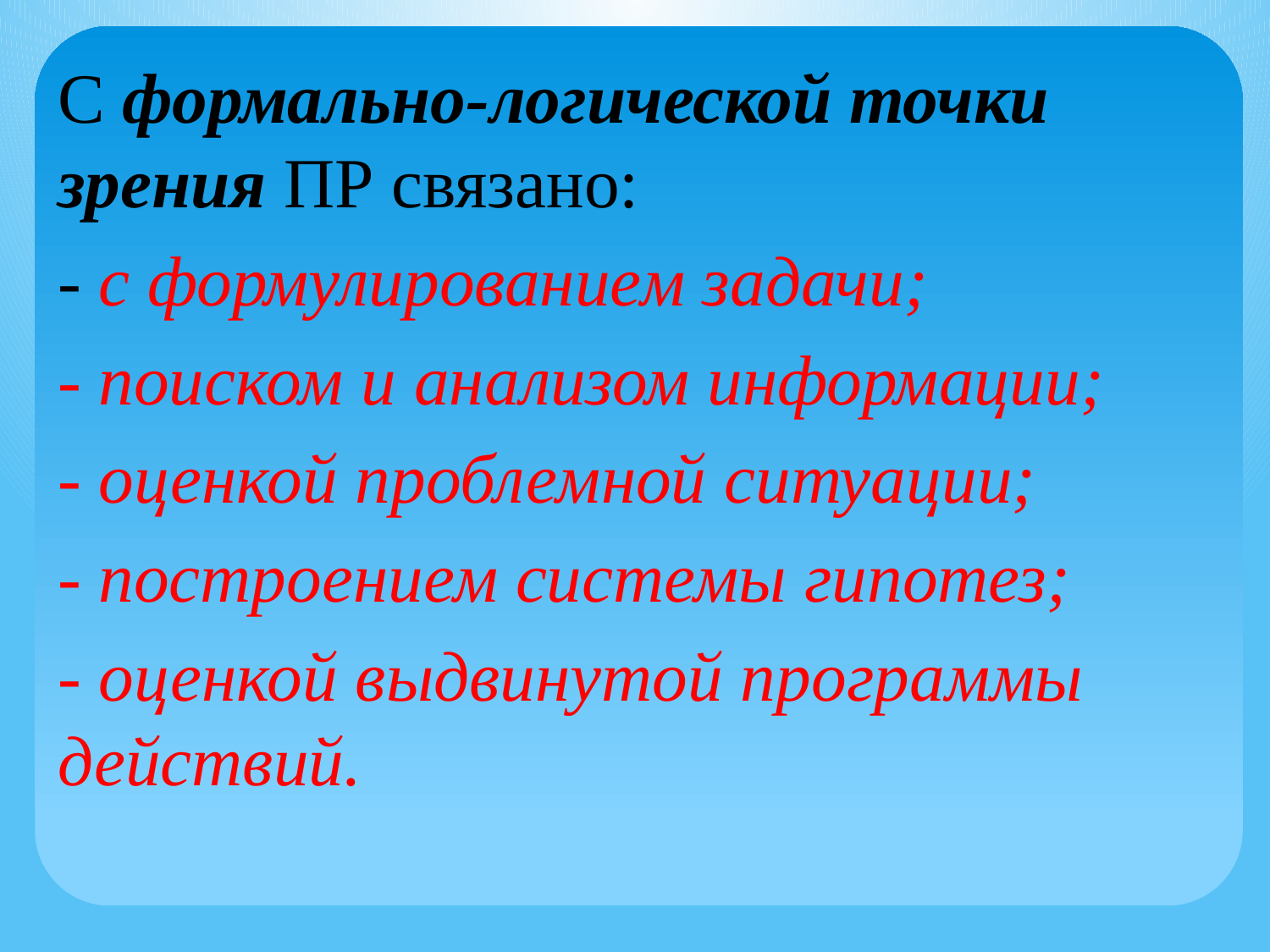

С формально-логической точки зрения ПР связано:
- с формулированием задачи;
- поиском и анализом информации;
- оценкой проблемной ситуации;
- построением системы гипотез;
- оценкой выдвинутой программы действий.